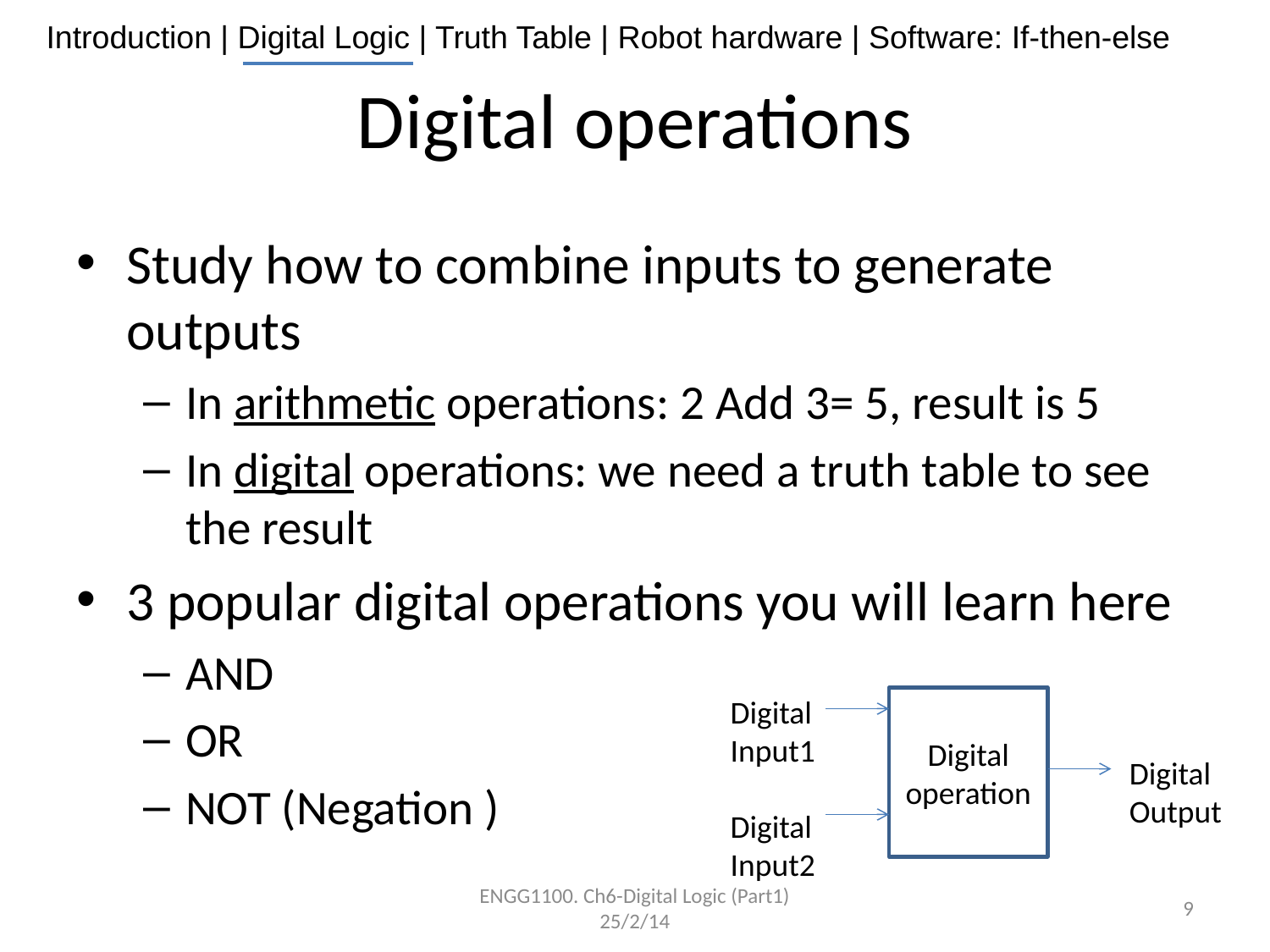

# Digital operations
Study how to combine inputs to generate outputs
In arithmetic operations: 2 Add 3= 5, result is 5
In digital operations: we need a truth table to see the result
3 popular digital operations you will learn here
AND
OR
NOT (Negation )

Digital
Input1

Digital
Input2
Digital operation
Digital
Output
ENGG1100. Ch6-Digital Logic (Part1) 25/2/14
9